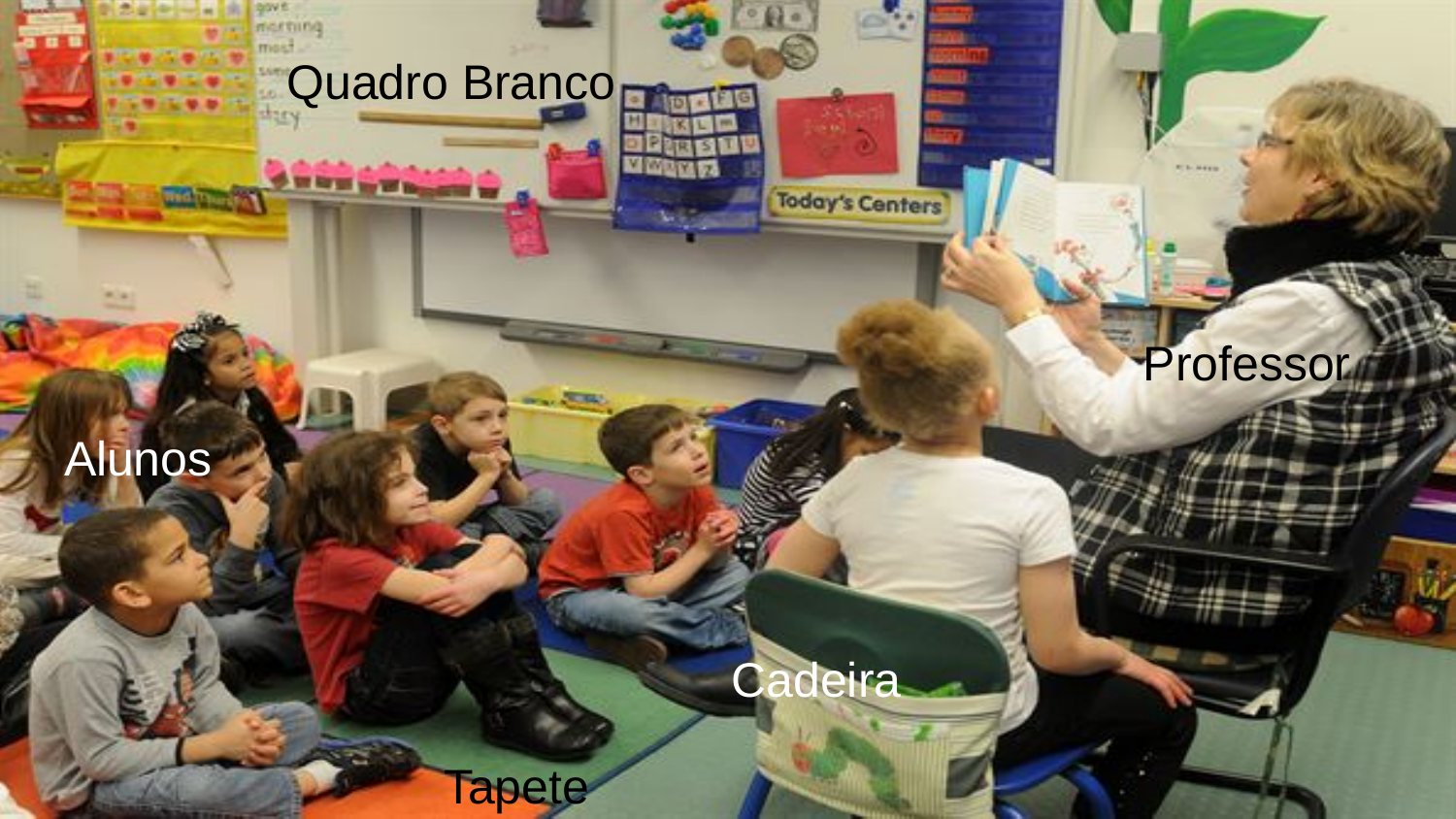

Quadro Branco
# Professor
Alunos
Cadeira
Tapete